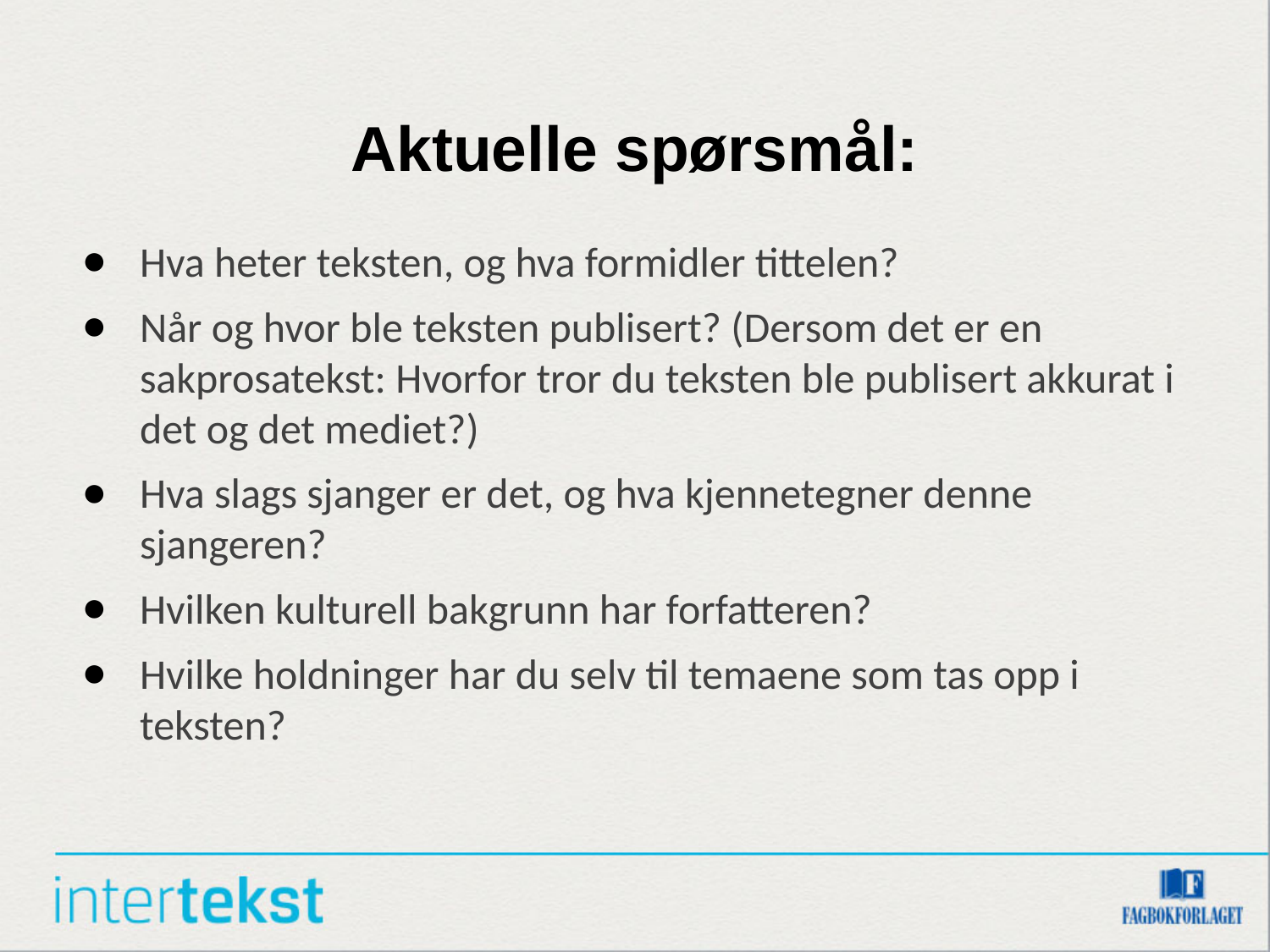

# Aktuelle spørsmål:
Hva heter teksten, og hva formidler tittelen?
Når og hvor ble teksten publisert? (Dersom det er en sakprosatekst: Hvorfor tror du teksten ble publisert akkurat i det og det mediet?)
Hva slags sjanger er det, og hva kjennetegner denne sjangeren?
Hvilken kulturell bakgrunn har forfatteren?
Hvilke holdninger har du selv til temaene som tas opp i teksten?